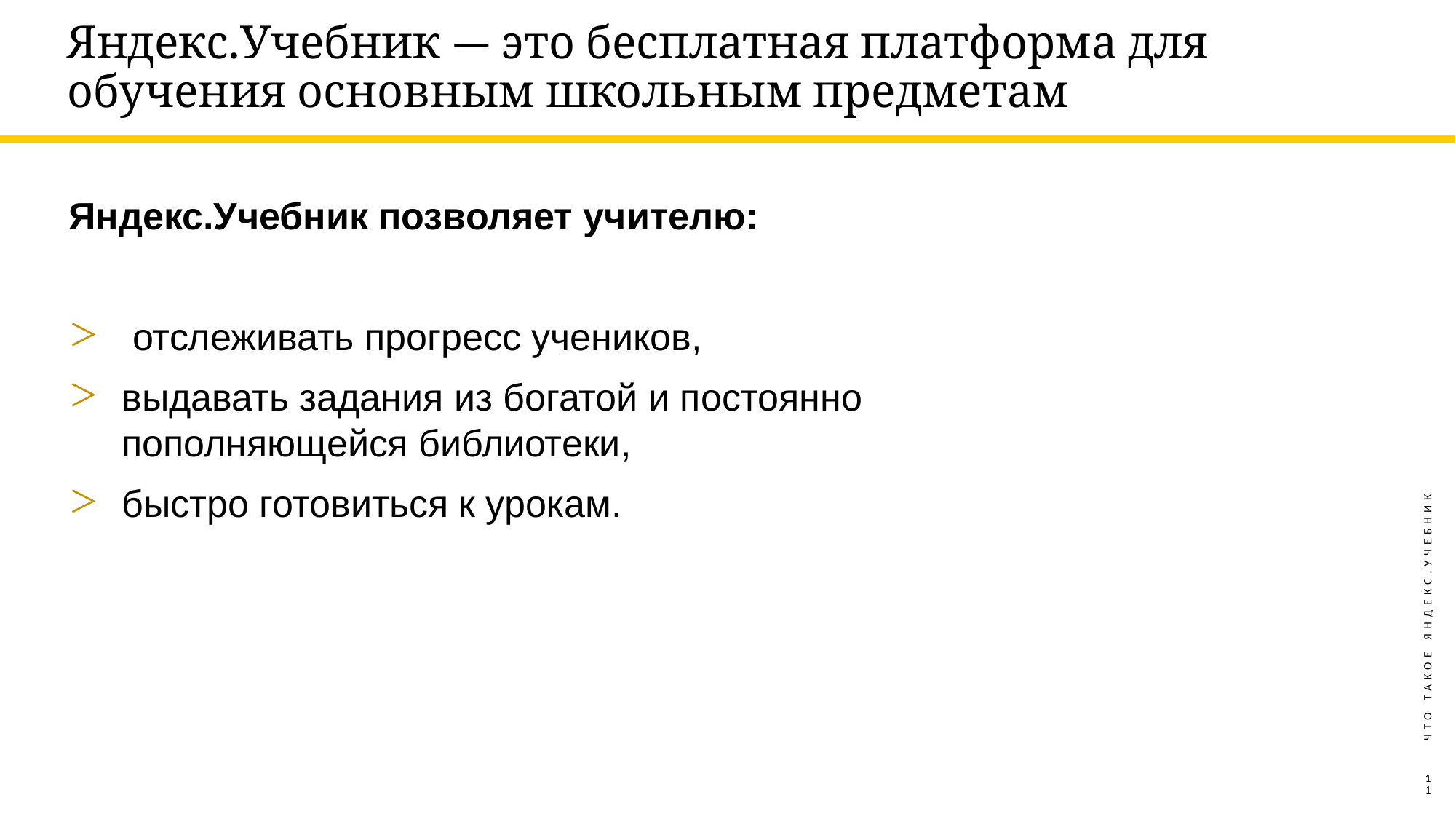

# Яндекс.Учебник — это бесплатная платформа для обучения основным школьным предметам
Яндекс.Учебник позволяет учителю:

 отслеживать прогресс учеников,
выдавать задания из богатой и постоянно пополняющейся библиотеки,
быстро готовиться к урокам.

ЧТО ТАКОЕ ЯНДЕКС.УЧЕБНИК
11